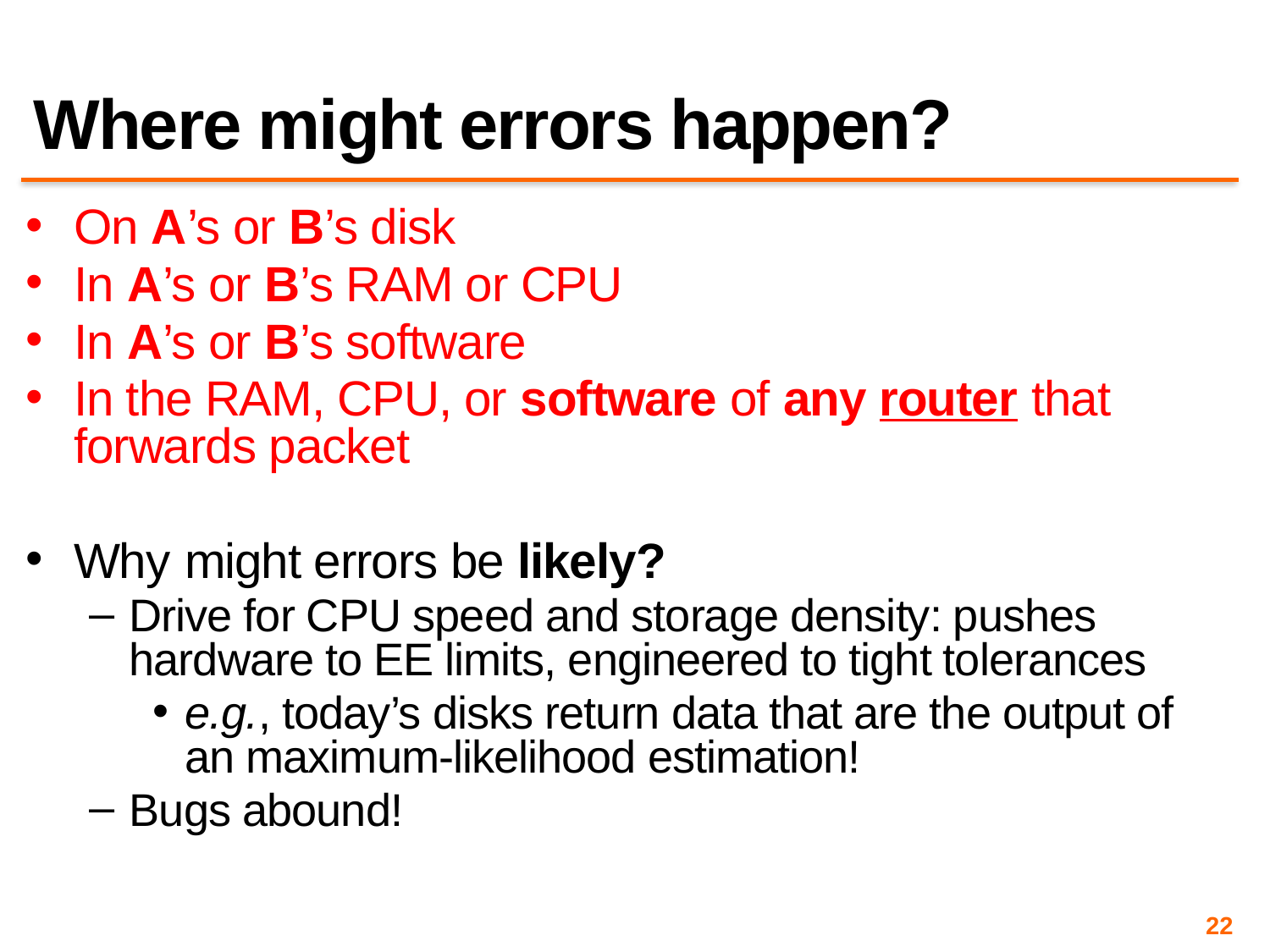

# Where might errors happen?
On A’s or B’s disk
In A’s or B’s RAM or CPU
In A’s or B’s software
In the RAM, CPU, or software of any router that forwards packet

Why might errors be likely?
Drive for CPU speed and storage density: pushes hardware to EE limits, engineered to tight tolerances
e.g., today’s disks return data that are the output of an maximum-likelihood estimation!
Bugs abound!
22